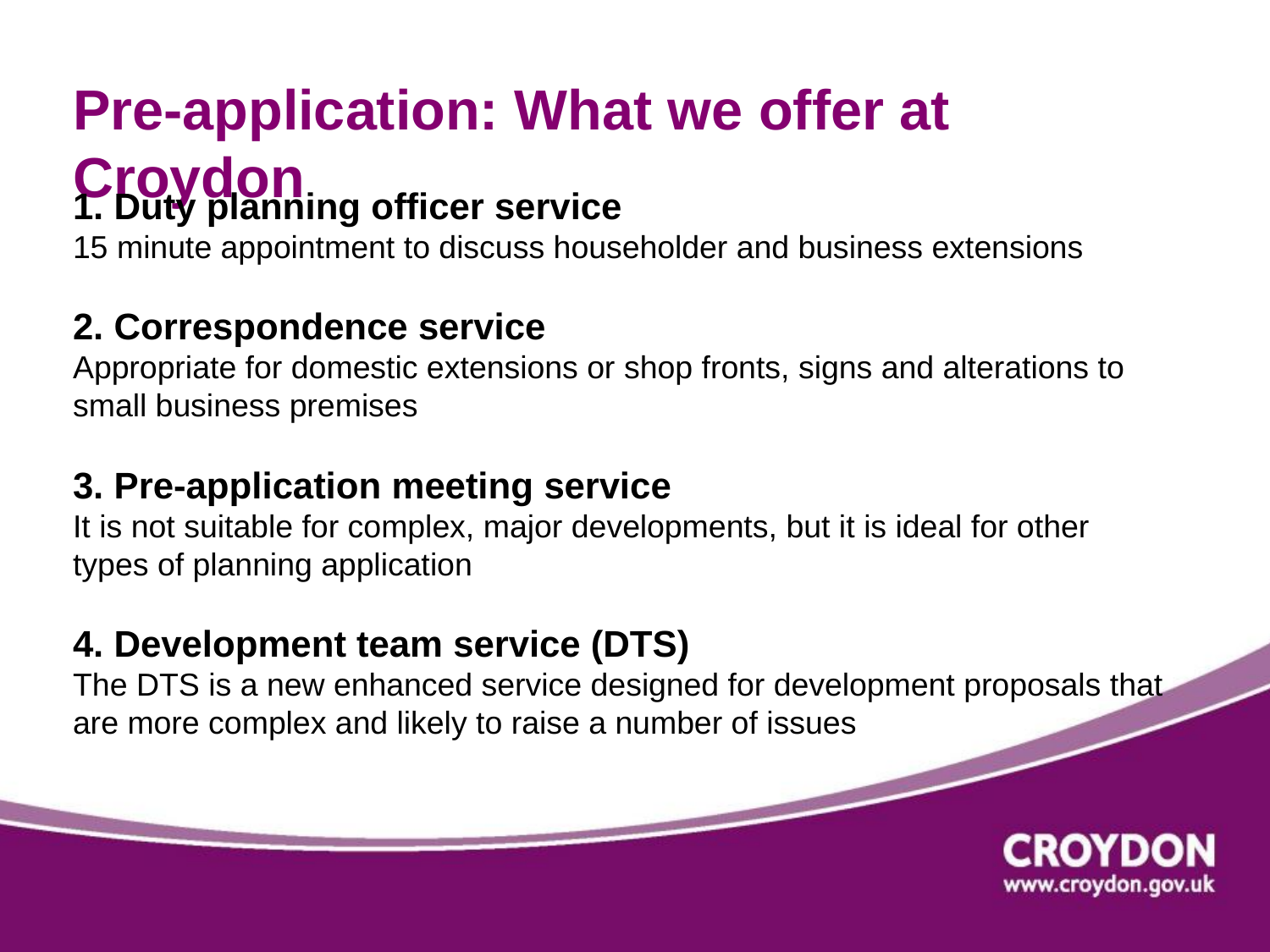

Pre-application: What we offer at Croydon
1. Duty planning officer service
15 minute appointment to discuss householder and business extensions

2. Correspondence service
Appropriate for domestic extensions or shop fronts, signs and alterations to small business premises

3. Pre-application meeting service
It is not suitable for complex, major developments, but it is ideal for other types of planning application

4. Development team service (DTS)
The DTS is a new enhanced service designed for development proposals that are more complex and likely to raise a number of issues